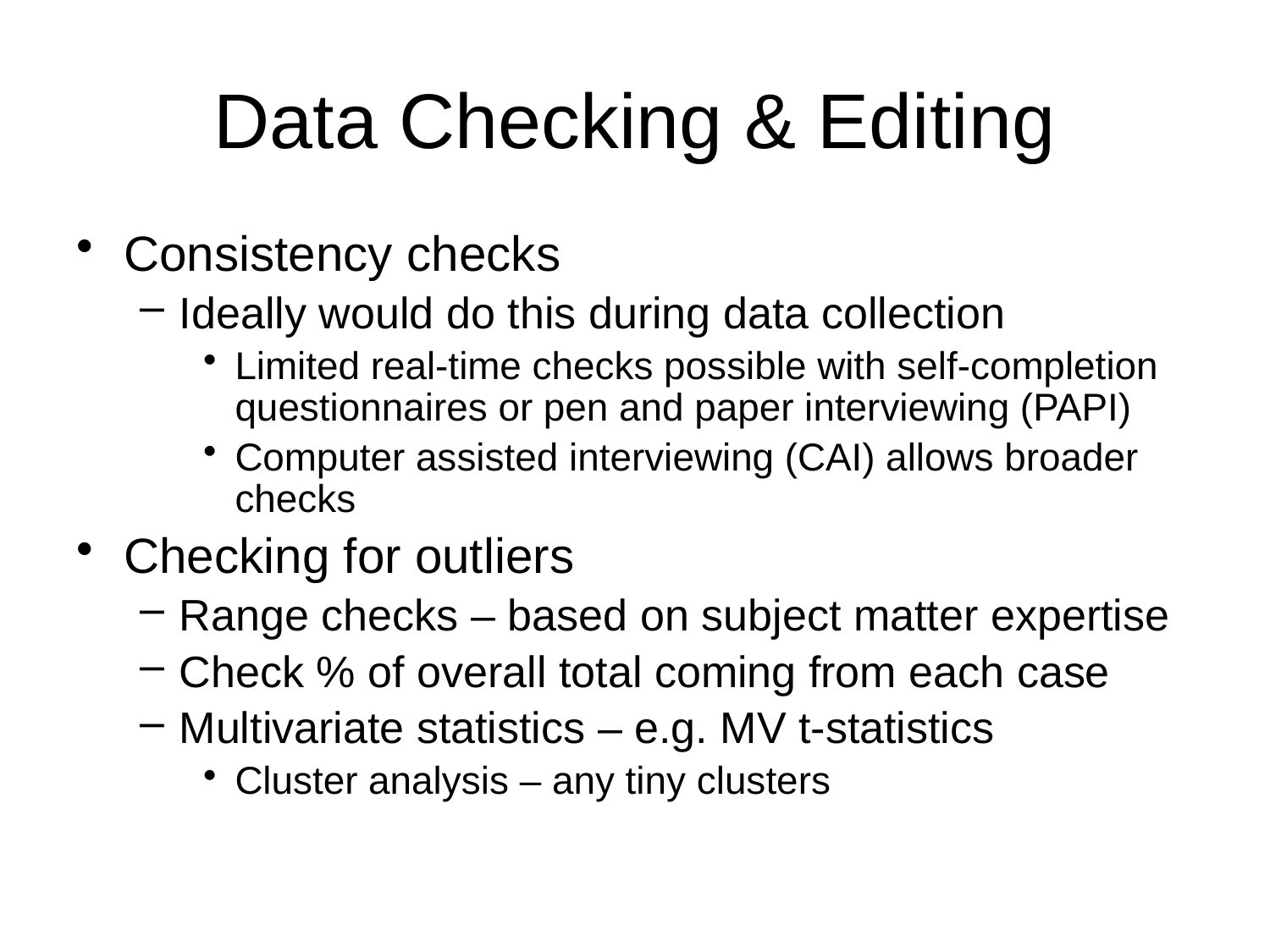

# Data Checking & Editing
Consistency checks
Ideally would do this during data collection
Limited real-time checks possible with self-completion questionnaires or pen and paper interviewing (PAPI)
Computer assisted interviewing (CAI) allows broader checks
Checking for outliers
Range checks – based on subject matter expertise
Check % of overall total coming from each case
Multivariate statistics – e.g. MV t-statistics
Cluster analysis – any tiny clusters